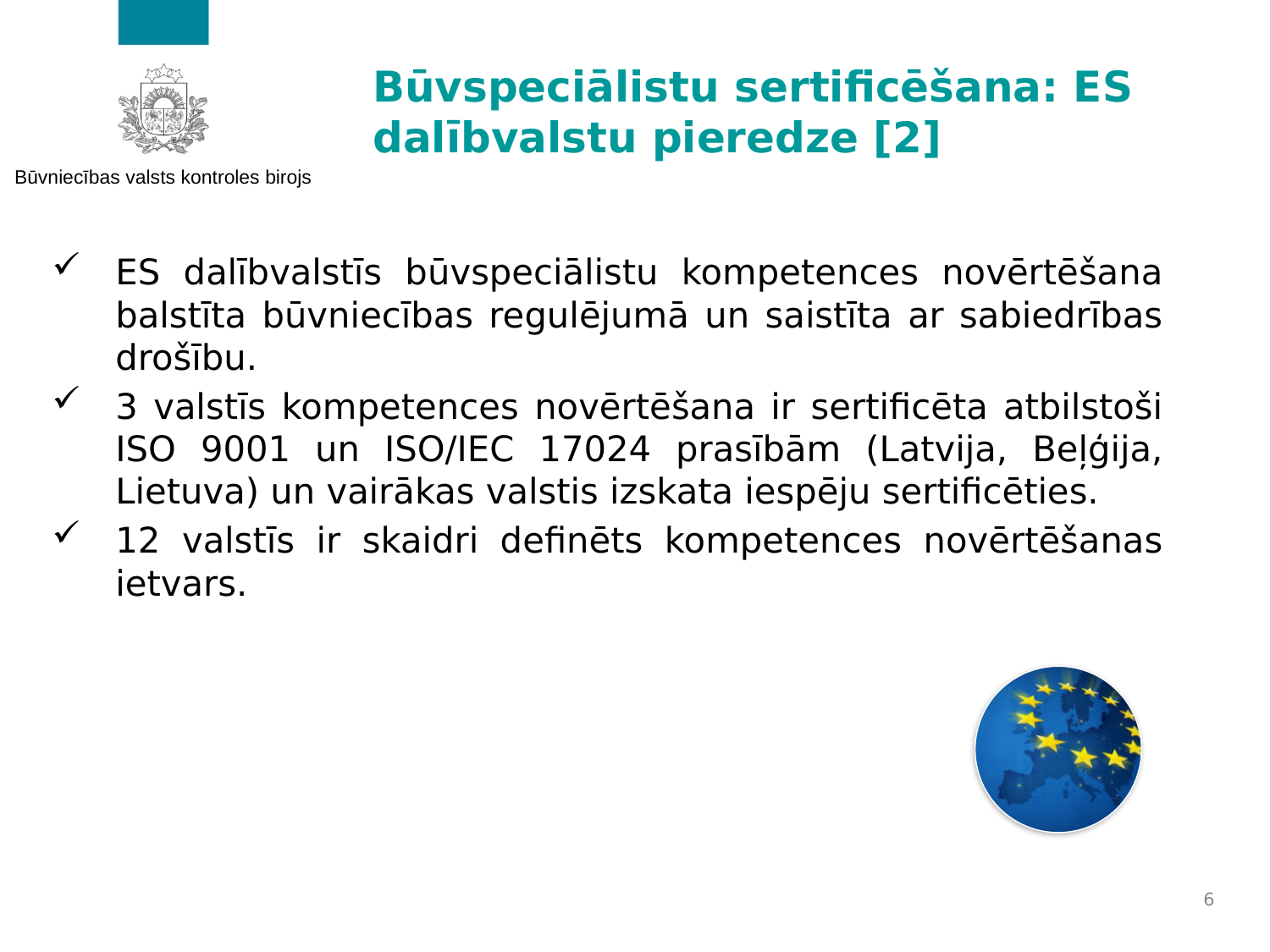

# Būvspeciālistu sertificēšana: ES dalībvalstu pieredze [2]
ES dalībvalstīs būvspeciālistu kompetences novērtēšana balstīta būvniecības regulējumā un saistīta ar sabiedrības drošību.
3 valstīs kompetences novērtēšana ir sertificēta atbilstoši ISO 9001 un ISO/IEC 17024 prasībām (Latvija, Beļģija, Lietuva) un vairākas valstis izskata iespēju sertificēties.
12 valstīs ir skaidri definēts kompetences novērtēšanas ietvars.

6